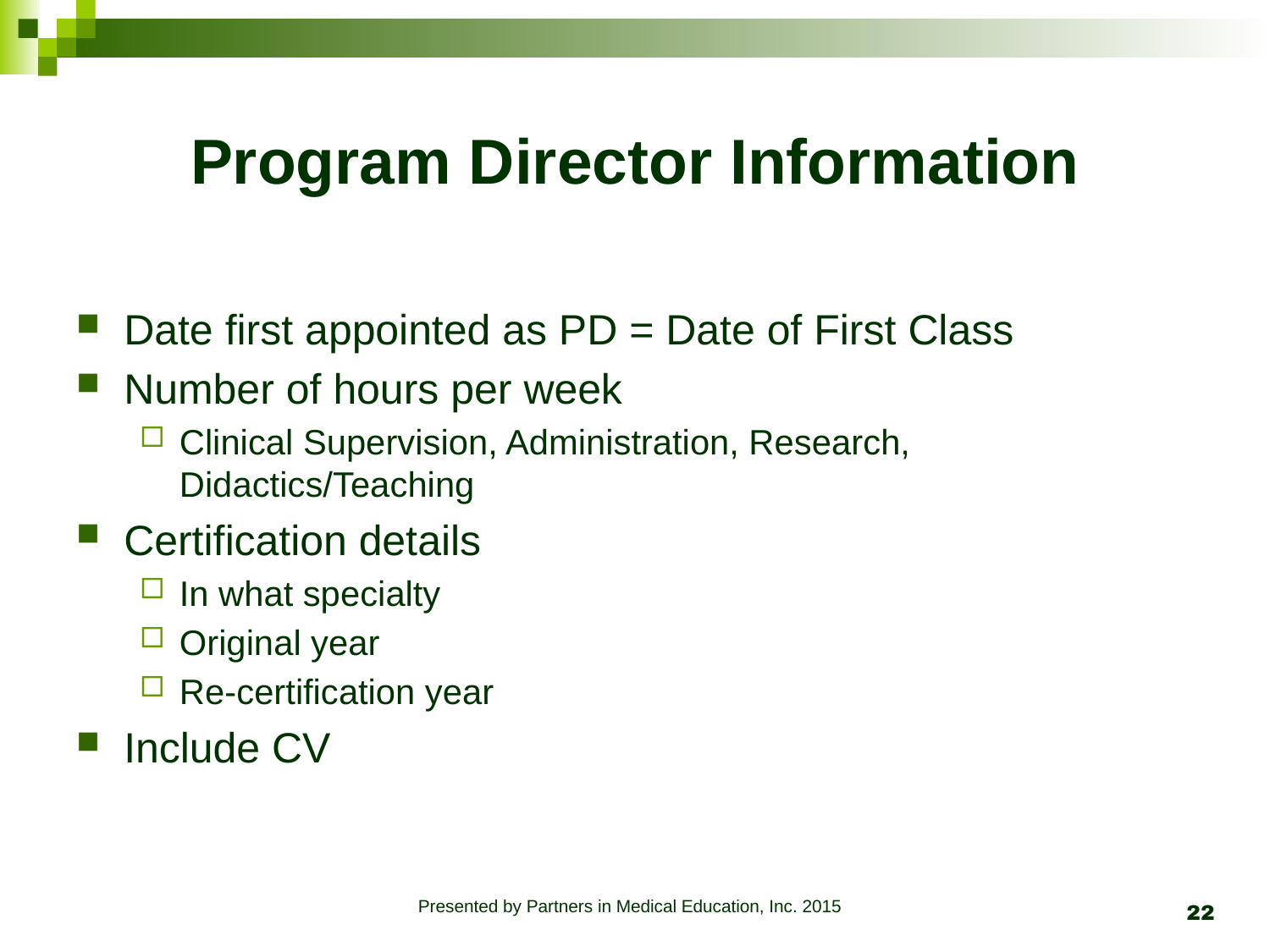

# Program Director Information
Date first appointed as PD = Date of First Class
Number of hours per week
Clinical Supervision, Administration, Research, Didactics/Teaching
Certification details
In what specialty
Original year
Re-certification year
Include CV

22
Presented by Partners in Medical Education, Inc. 2015